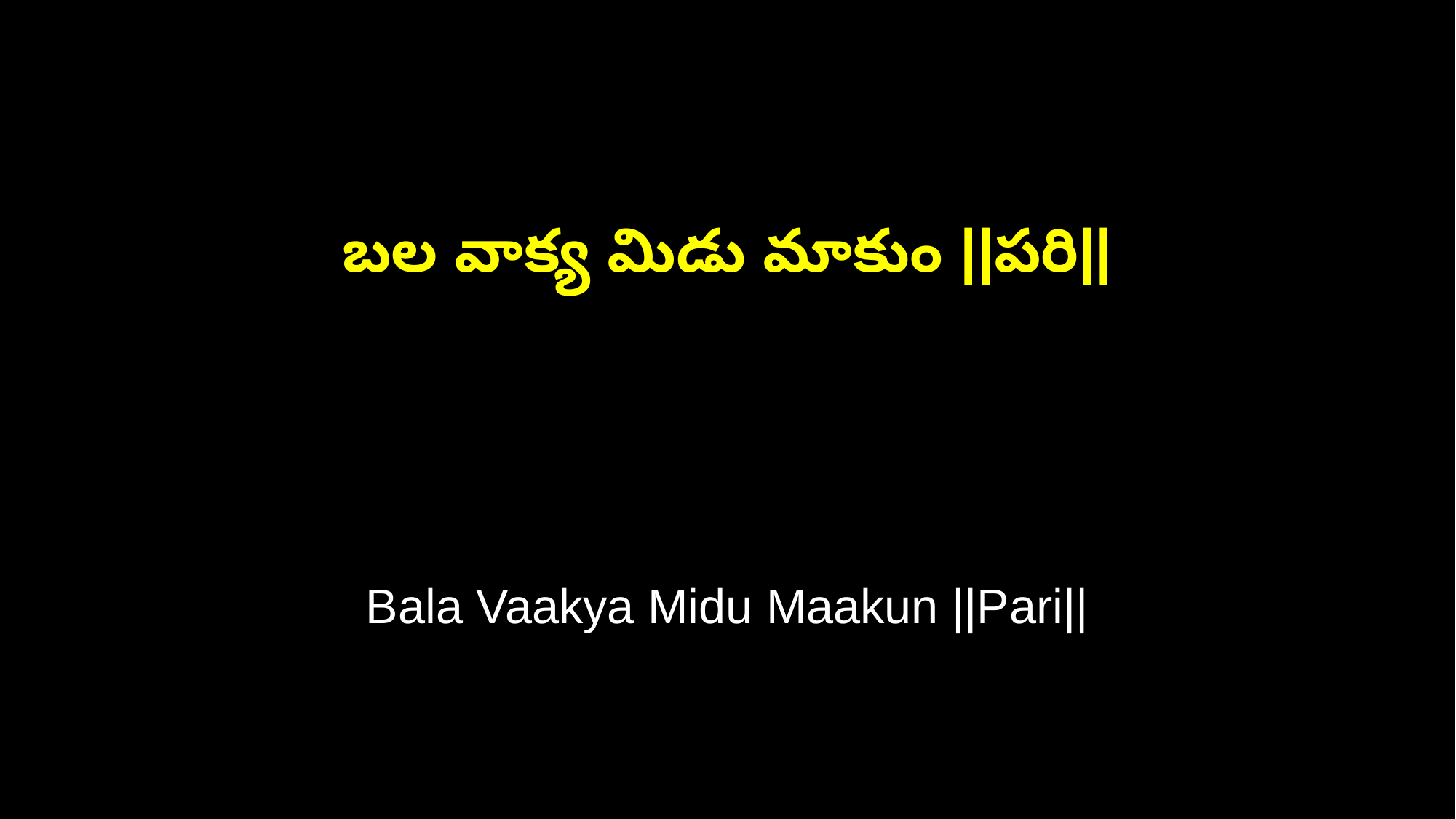

బల వాక్య మిడు మాకుం ||పరి||
Bala Vaakya Midu Maakun ||Pari||